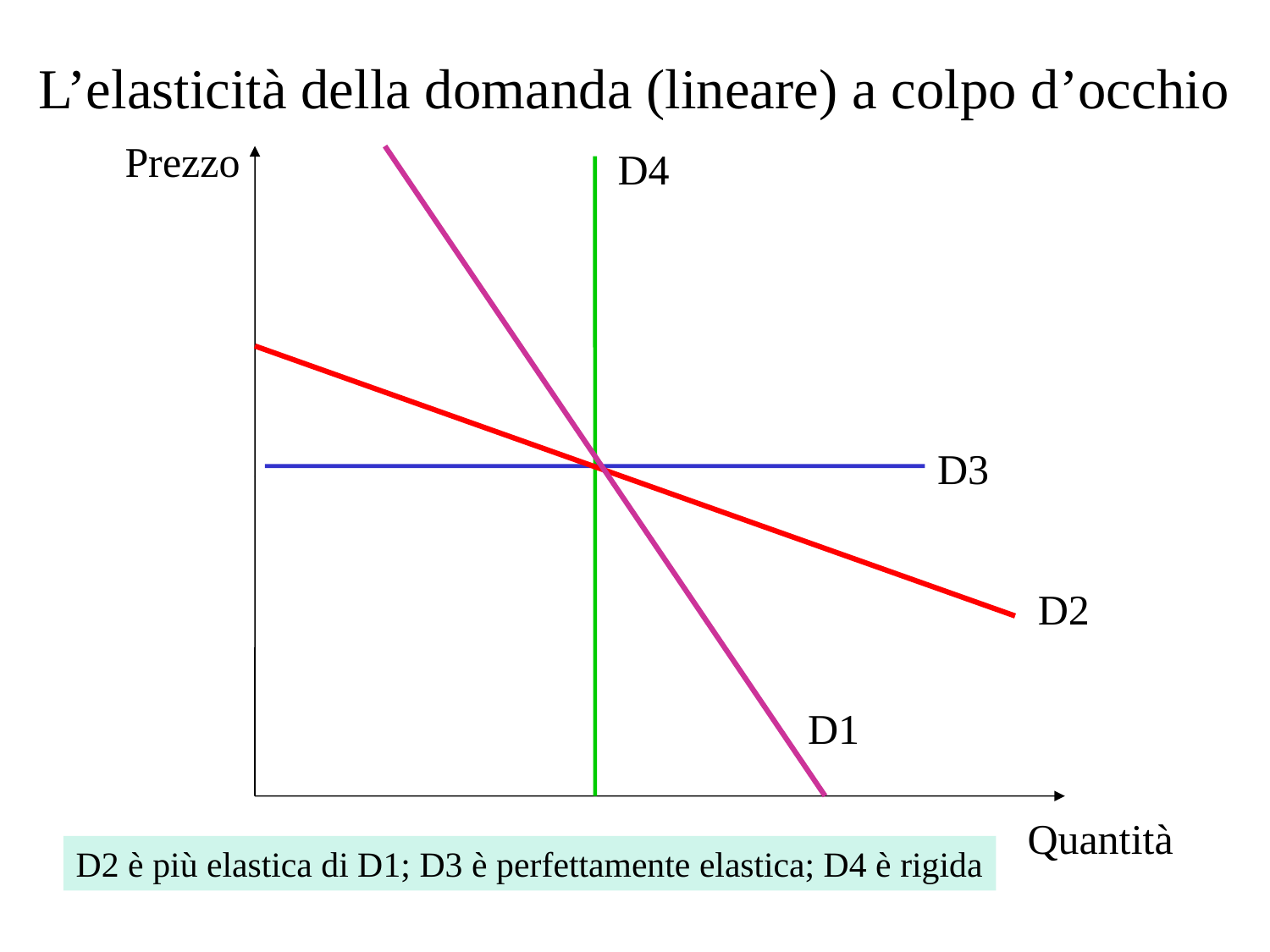

L’elasticità della domanda (lineare) a colpo d’occhio
Prezzo
D4

D3

D2
D1

Quantità
D2 è più elastica di D1; D3 è perfettamente elastica; D4 è rigida